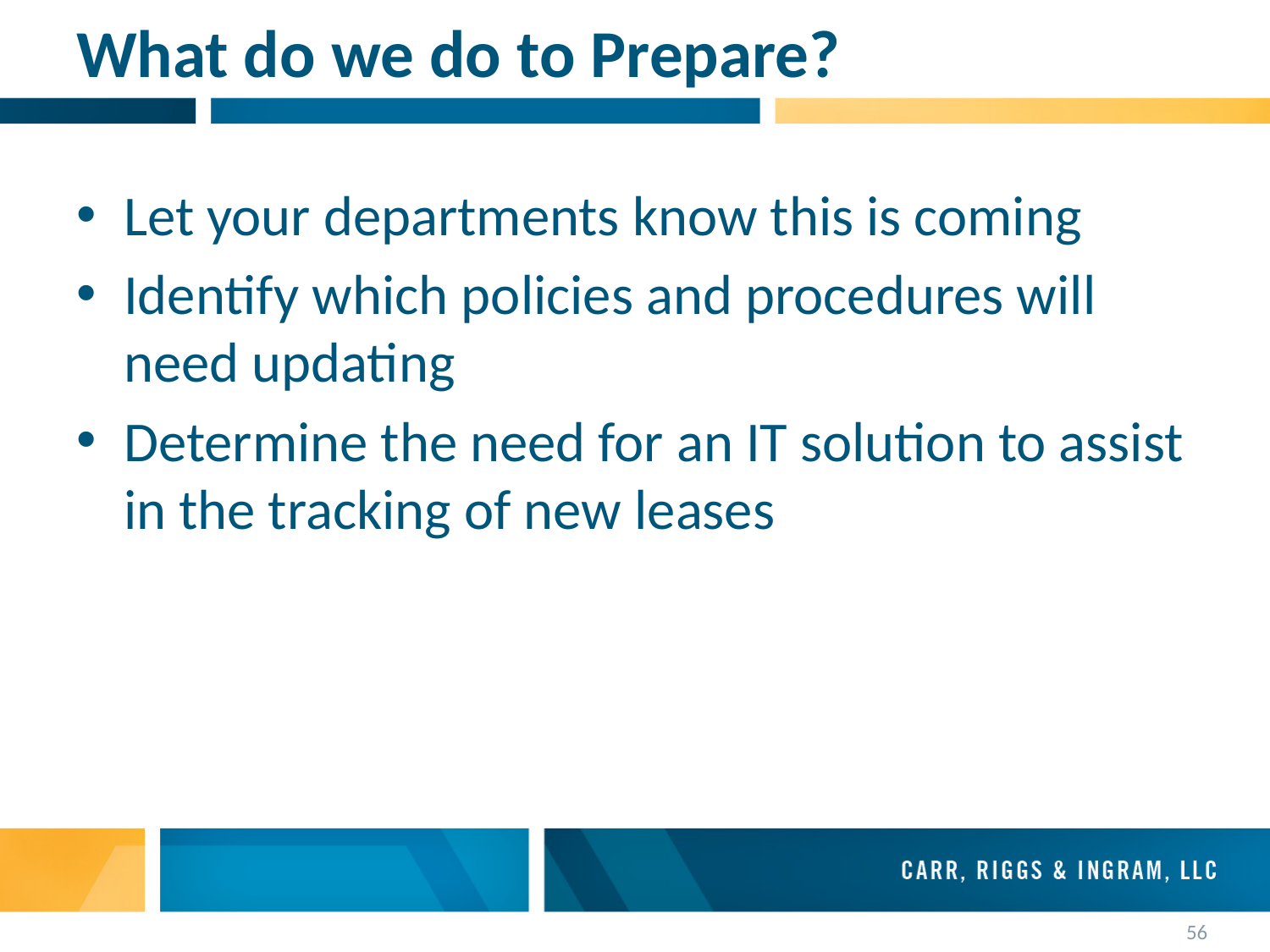

# What do we do to Prepare?
Let your departments know this is coming
Identify which policies and procedures will need updating
Determine the need for an IT solution to assist in the tracking of new leases